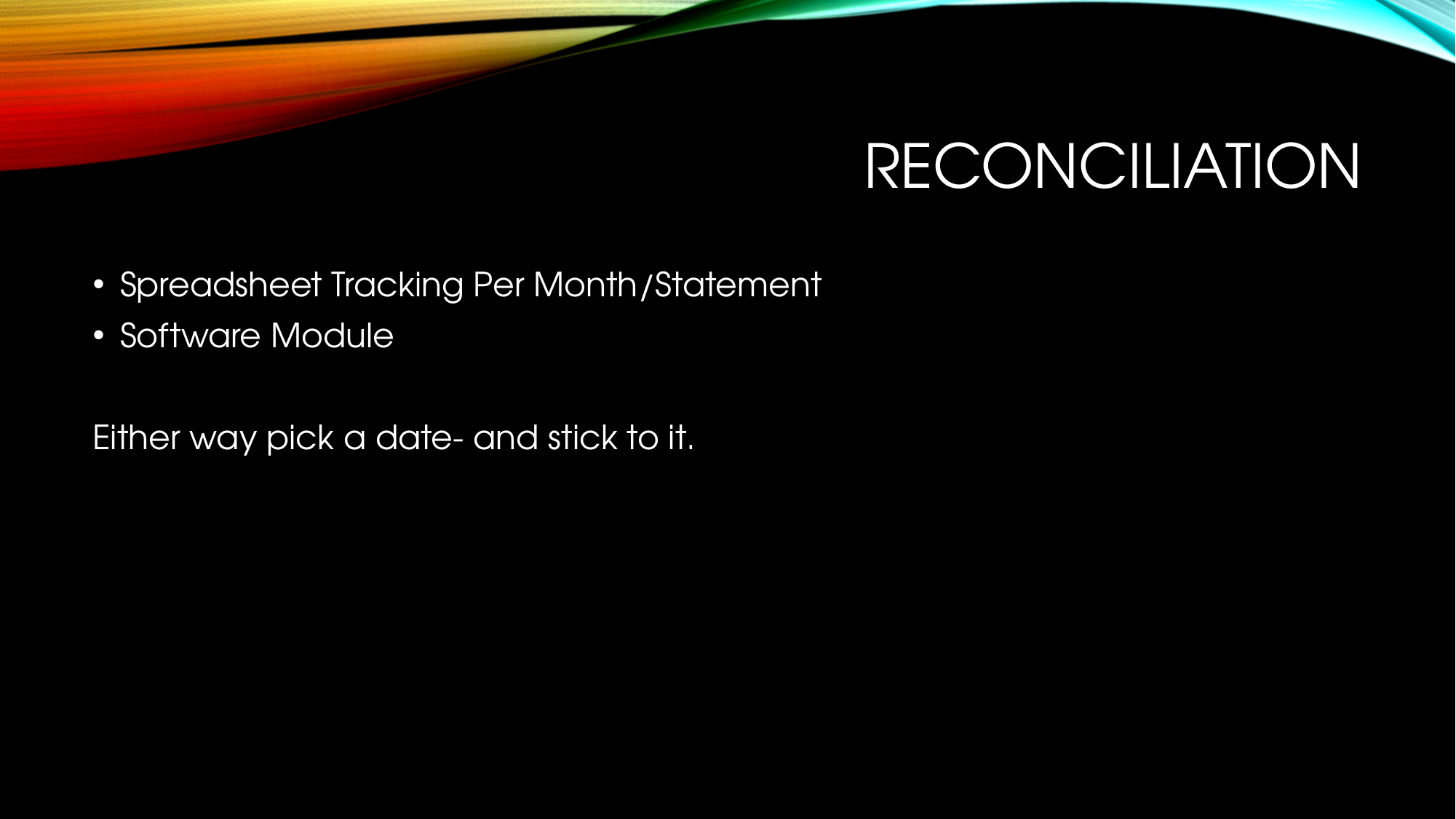

# Reconciliation
Spreadsheet Tracking Per Month/Statement
Software Module

Either way pick a date- and stick to it.